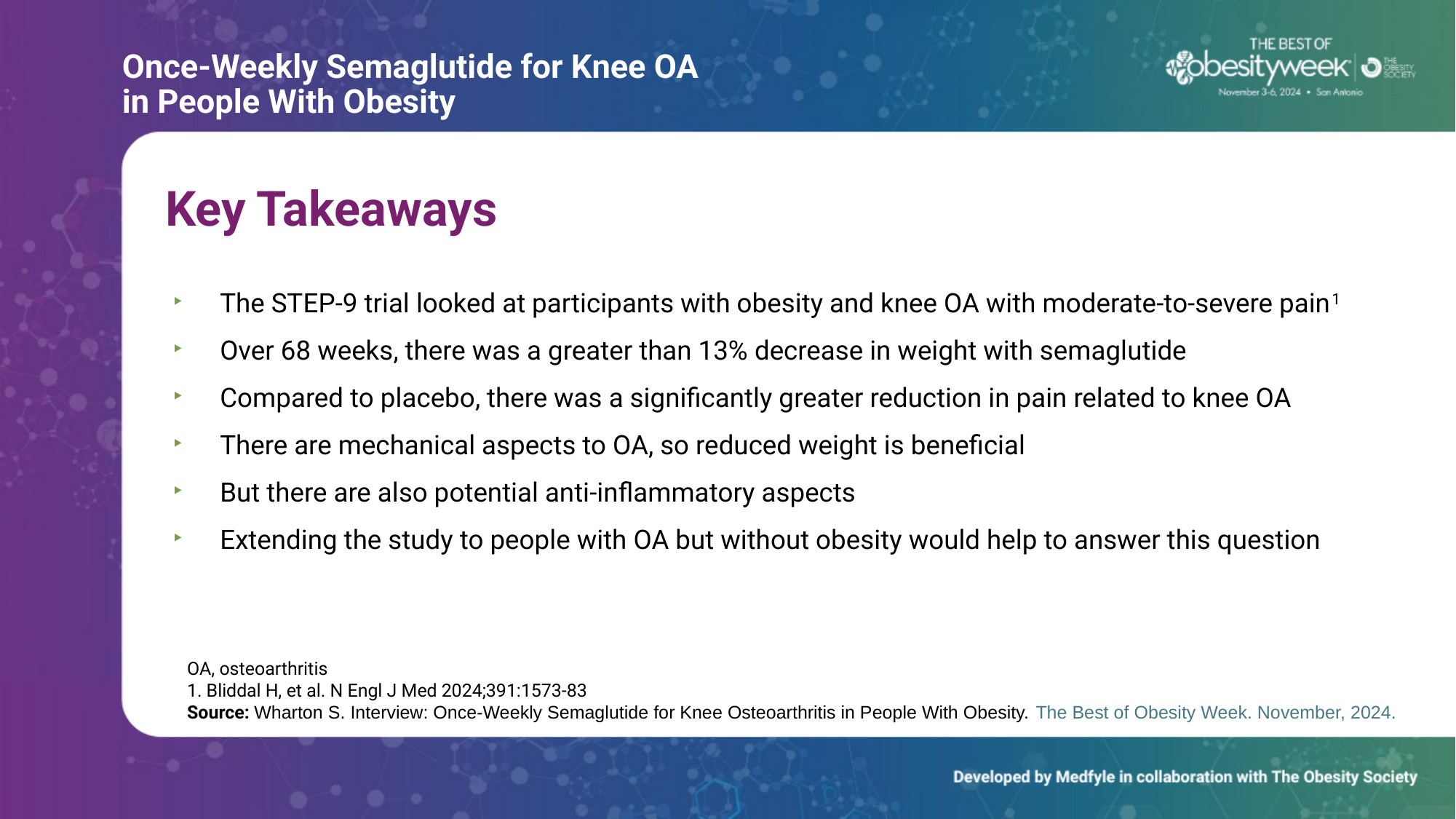

# Once-Weekly Semaglutide for Knee OA in People With Obesity
Key Takeaways
The STEP-9 trial looked at participants with obesity and knee OA with moderate-to-severe pain1
Over 68 weeks, there was a greater than 13% decrease in weight with semaglutide
Compared to placebo, there was a significantly greater reduction in pain related to knee OA
There are mechanical aspects to OA, so reduced weight is beneficial
But there are also potential anti-inflammatory aspects
Extending the study to people with OA but without obesity would help to answer this question

OA, osteoarthritis
1. Bliddal H, et al. N Engl J Med 2024;391:1573-83
Source: Wharton S. Interview: Once-Weekly Semaglutide for Knee Osteoarthritis in People With Obesity. The Best of Obesity Week. November, 2024.